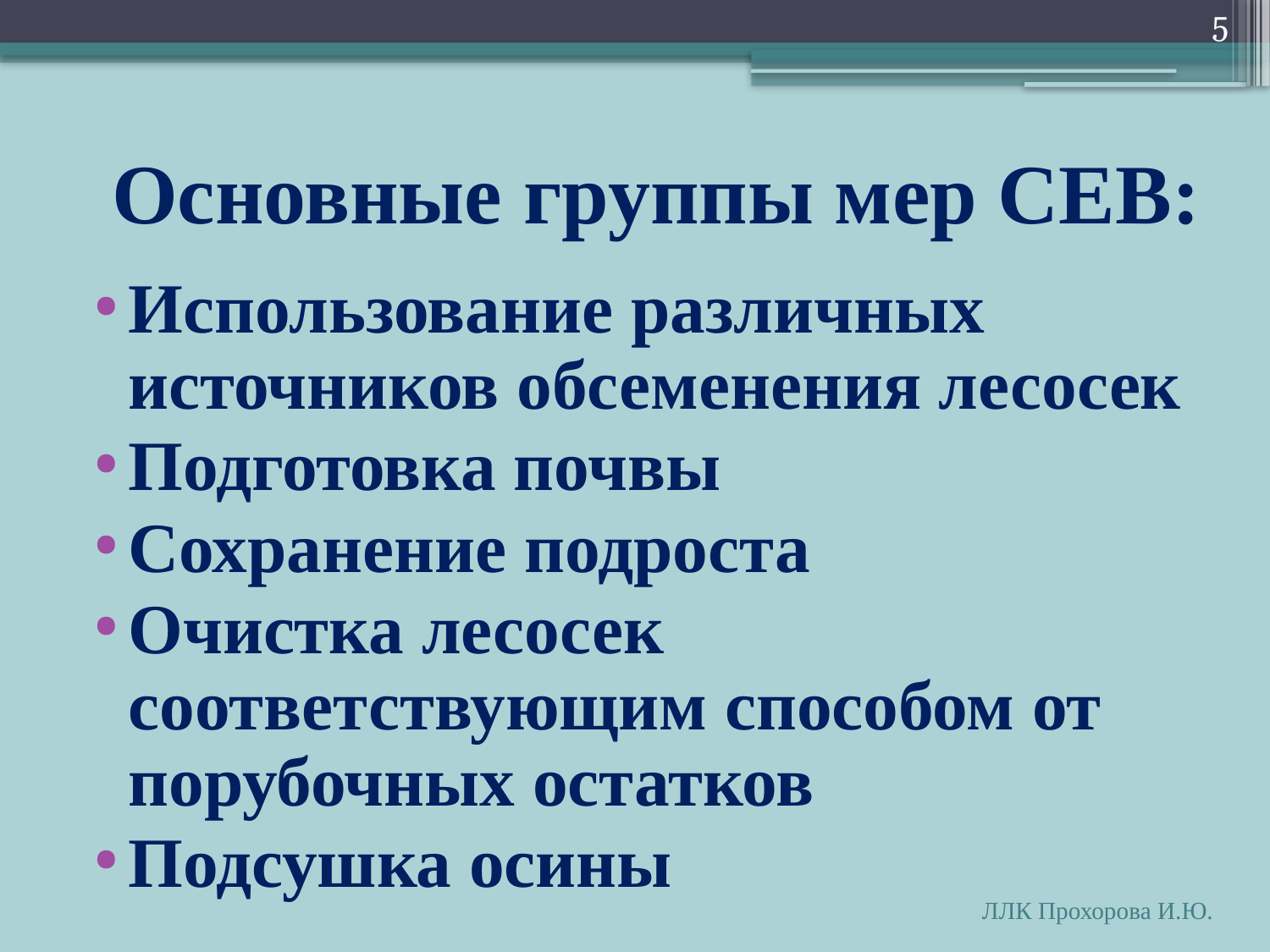

5
# Основные группы мер СЕВ:
Использование различных источников обсеменения лесосек
Подготовка почвы
Сохранение подроста
Очистка лесосек соответствующим способом от порубочных остатков
Подсушка осины
ЛЛК Прохорова И.Ю.